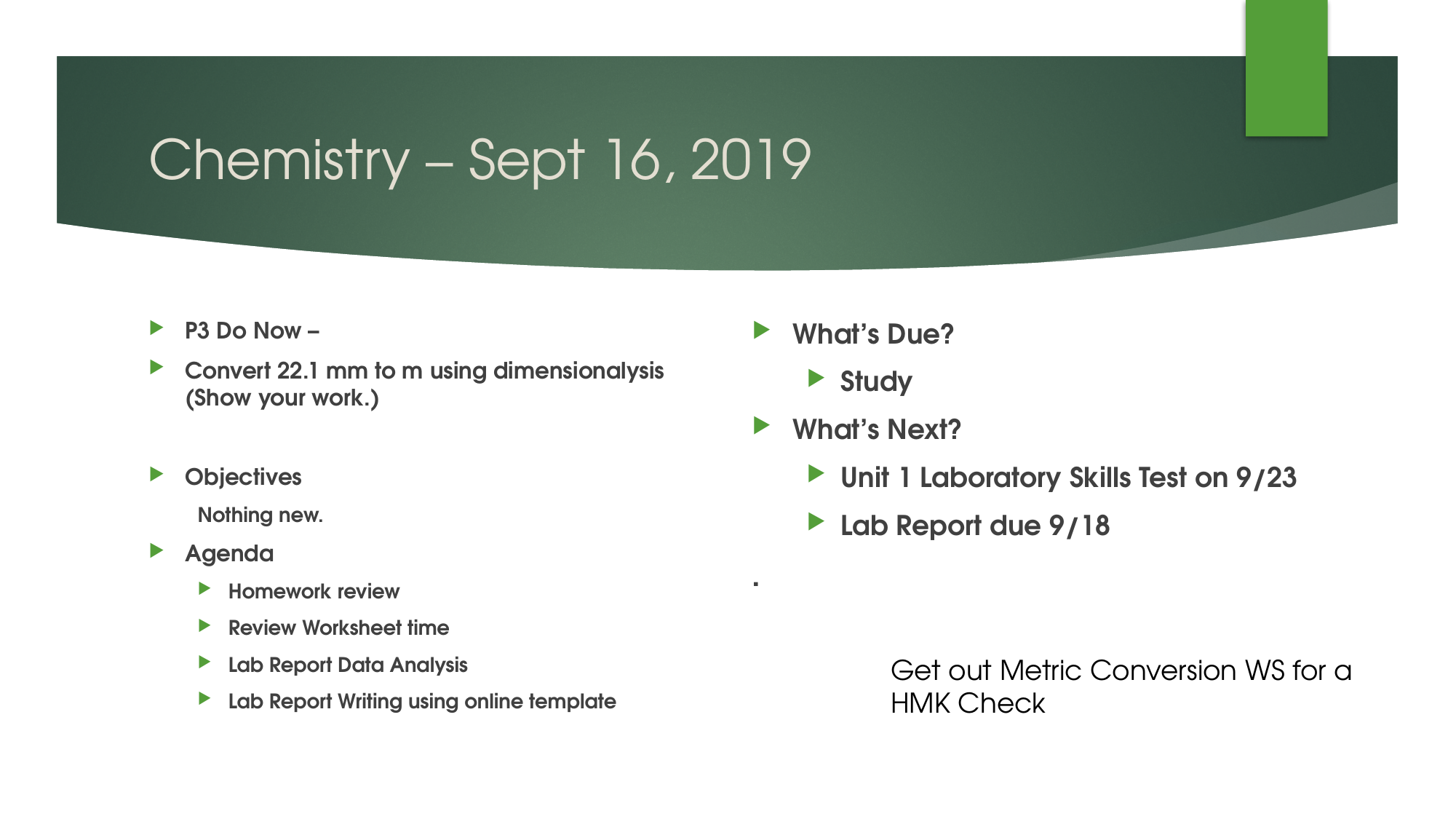

# Chemistry – Sept 16, 2019
P3 Do Now –
Convert 22.1 mm to m using dimensionalysis (Show your work.)

Objectives
Nothing new.
Agenda
Homework review
Review Worksheet time
Lab Report Data Analysis
Lab Report Writing using online template

What’s Due?
Study
What’s Next?
Unit 1 Laboratory Skills Test on 9/23
Lab Report due 9/18
.
Get out Metric Conversion WS for a
HMK Check